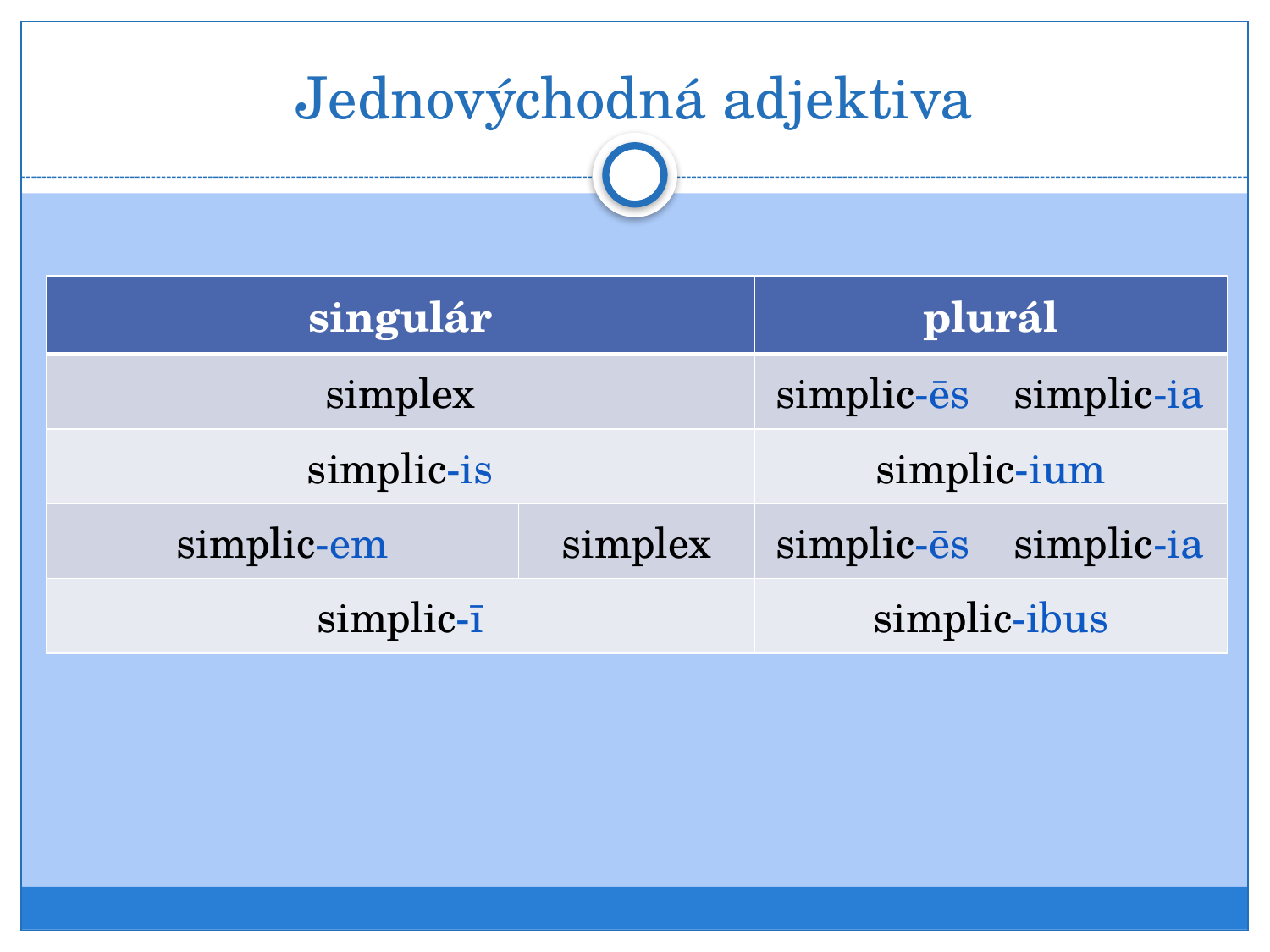

# Jednovýchodná adjektiva
| singulár |  | plurál |  |
| --- | --- | --- | --- |
| simplex |  | simplic-ēs | simplic-ia |
| simplic-is |  | simplic-ium |  |
| simplic-em | simplex | simplic-ēs | simplic-ia |
| simplic-ī |  | simplic-ibus |  |